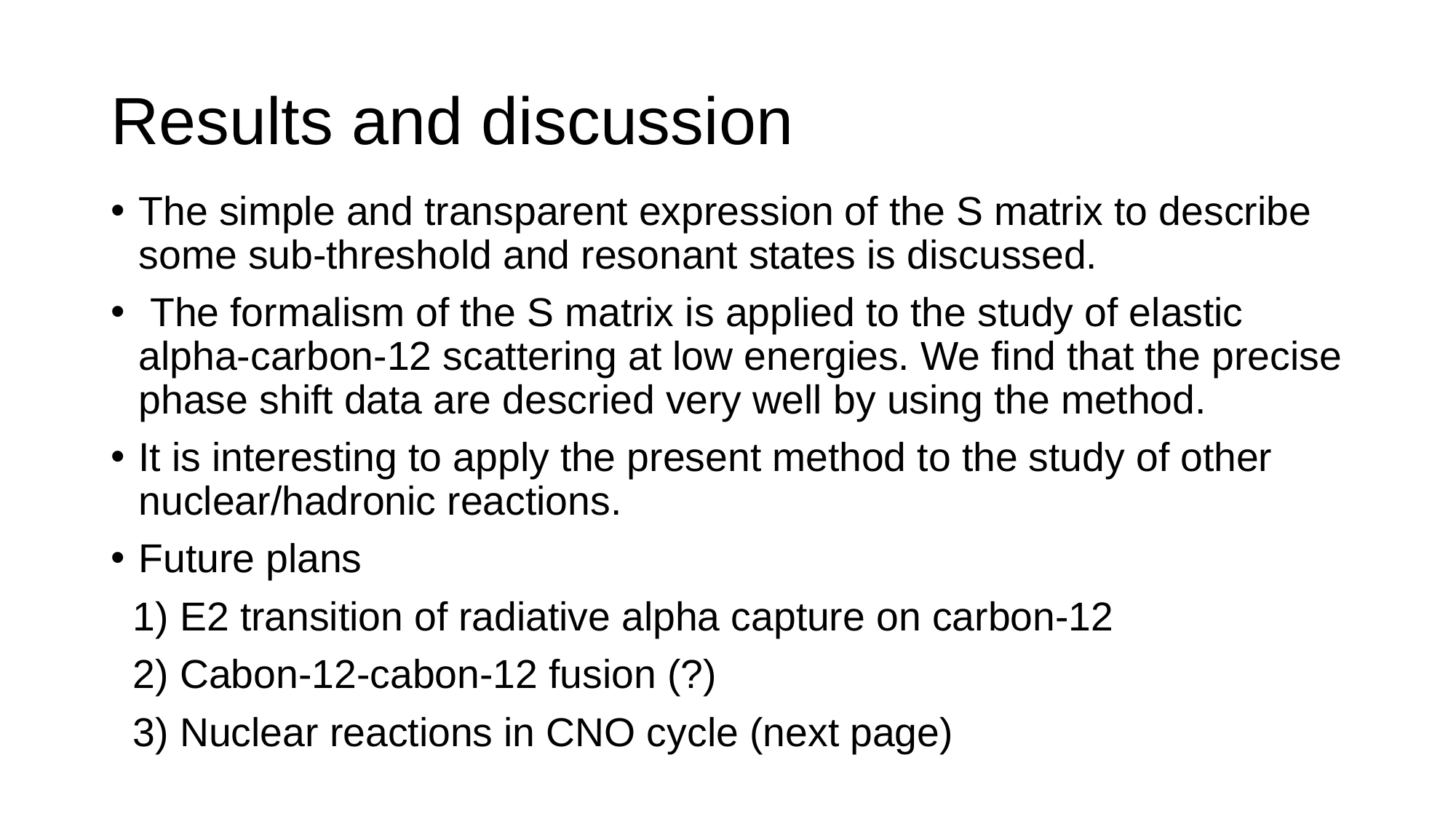

# Results and discussion
The simple and transparent expression of the S matrix to describe some sub-threshold and resonant states is discussed.
 The formalism of the S matrix is applied to the study of elastic alpha-carbon-12 scattering at low energies. We find that the precise phase shift data are descried very well by using the method.
It is interesting to apply the present method to the study of other nuclear/hadronic reactions.
Future plans
  1) E2 transition of radiative alpha capture on carbon-12
  2) Cabon-12-cabon-12 fusion (?)
  3) Nuclear reactions in CNO cycle (next page)